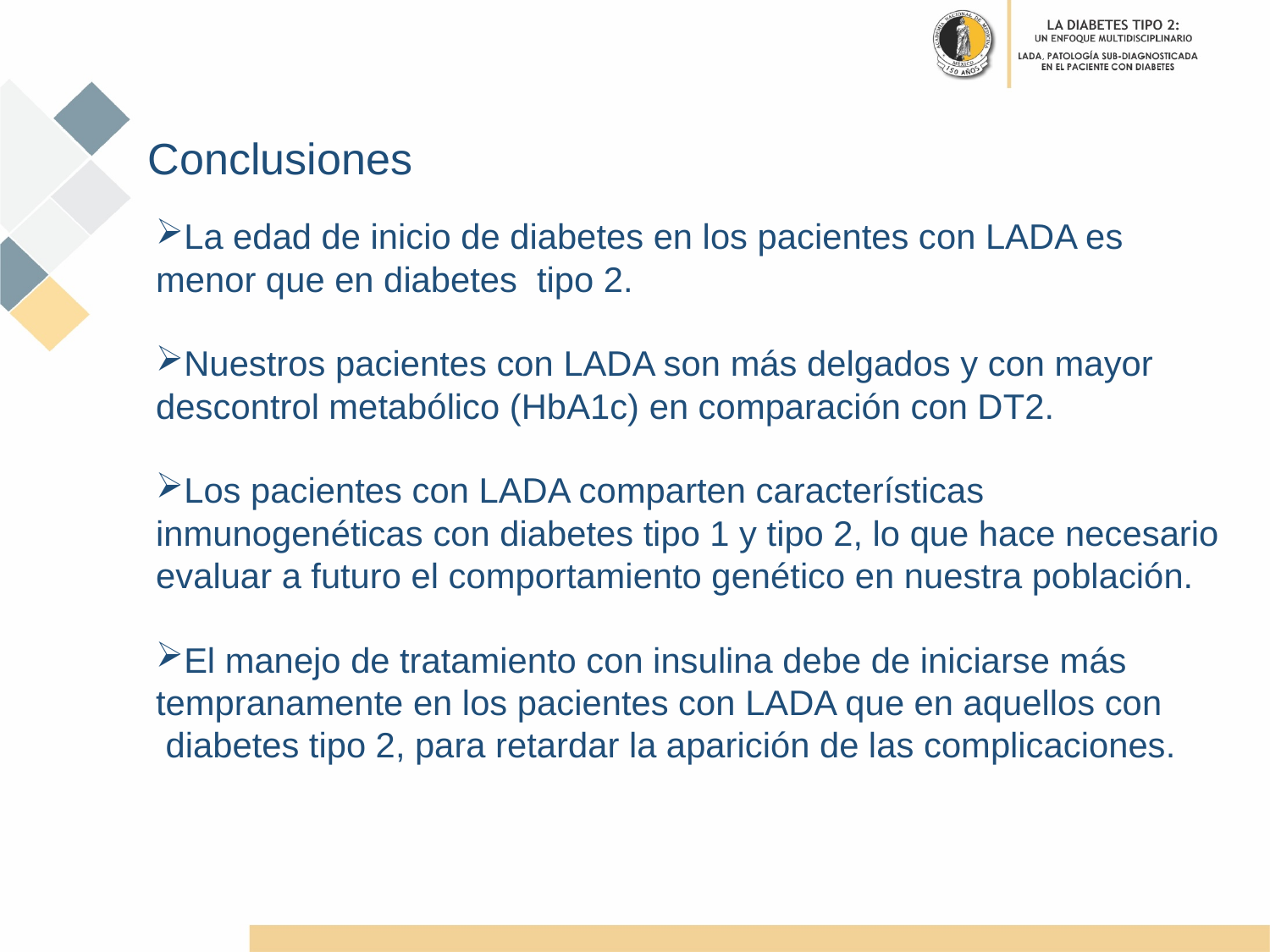

Conclusiones
La edad de inicio de diabetes en los pacientes con LADA es menor que en diabetes  tipo 2.

Nuestros pacientes con LADA son más delgados y con mayor descontrol metabólico (HbA1c) en comparación con DT2.

Los pacientes con LADA comparten características inmunogenéticas con diabetes tipo 1 y tipo 2, lo que hace necesario evaluar a futuro el comportamiento genético en nuestra población.

El manejo de tratamiento con insulina debe de iniciarse más         tempranamente en los pacientes con LADA que en aquellos con        diabetes tipo 2, para retardar la aparición de las complicaciones.